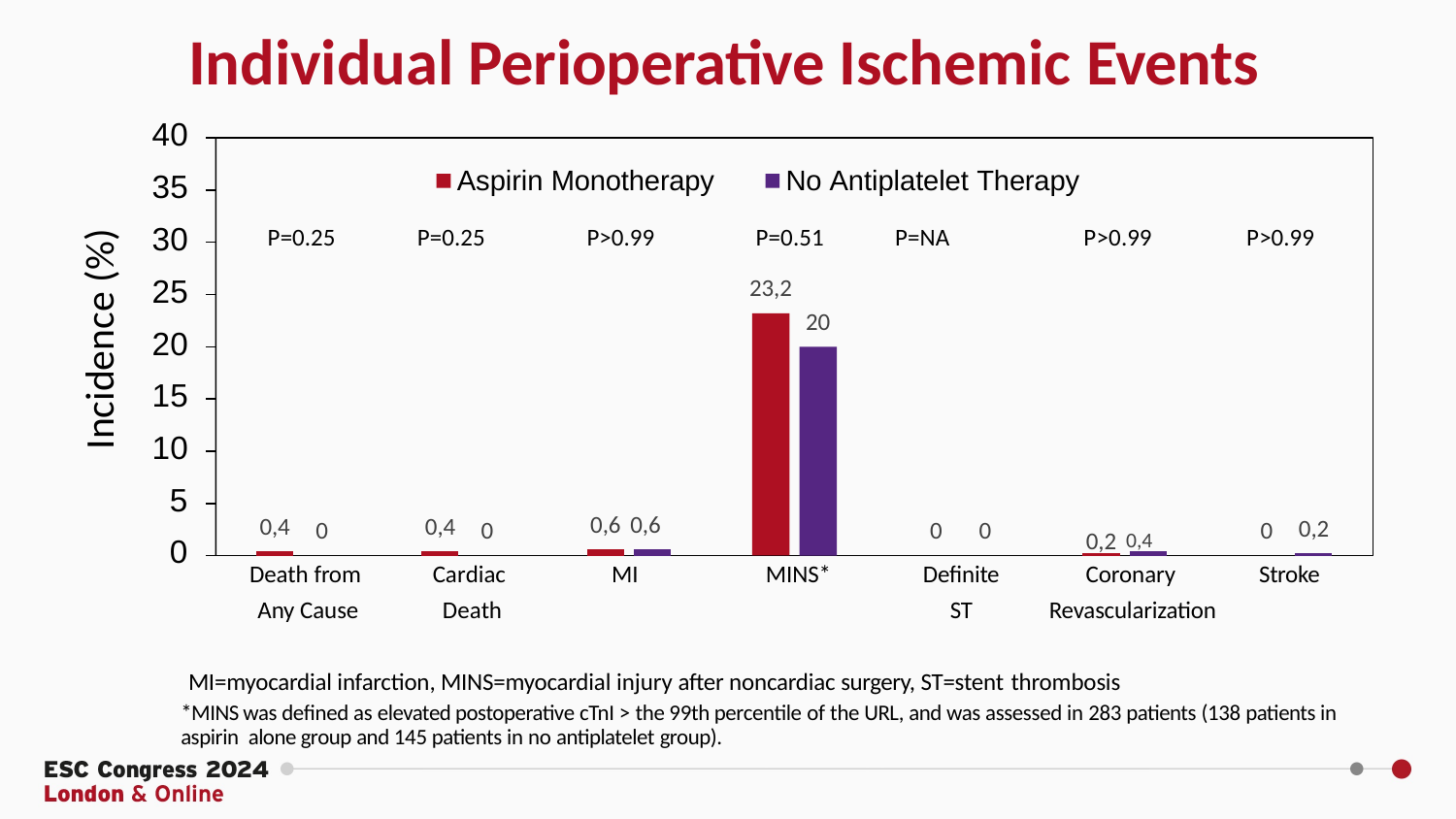

# Individual Perioperative Ischemic Events
40
35
30
25
20
15
10
5
0

Aspirin Monotherapy
P=0.25	P>0.99
No Antiplatelet Therapy
P=0.51	P=NA  23,2

P=0.25
P>0.99
P>0.99
Incidence (%)

20

0,6 0,6
0,4
0,4
0,2 0,4
0,2
0
0
0	0
0

| Death from | Cardiac | MI | MINS\* | Definite | Coronary | Stroke |
| --- | --- | --- | --- | --- | --- | --- |
| Any Cause | Death |  |  | ST | Revascularization |  |
MI=myocardial infarction, MINS=myocardial injury after noncardiac surgery, ST=stent thrombosis
*MINS was defined as elevated postoperative cTnI > the 99th percentile of the URL, and was assessed in 283 patients (138 patients in aspirin  alone group and 145 patients in no antiplatelet group).